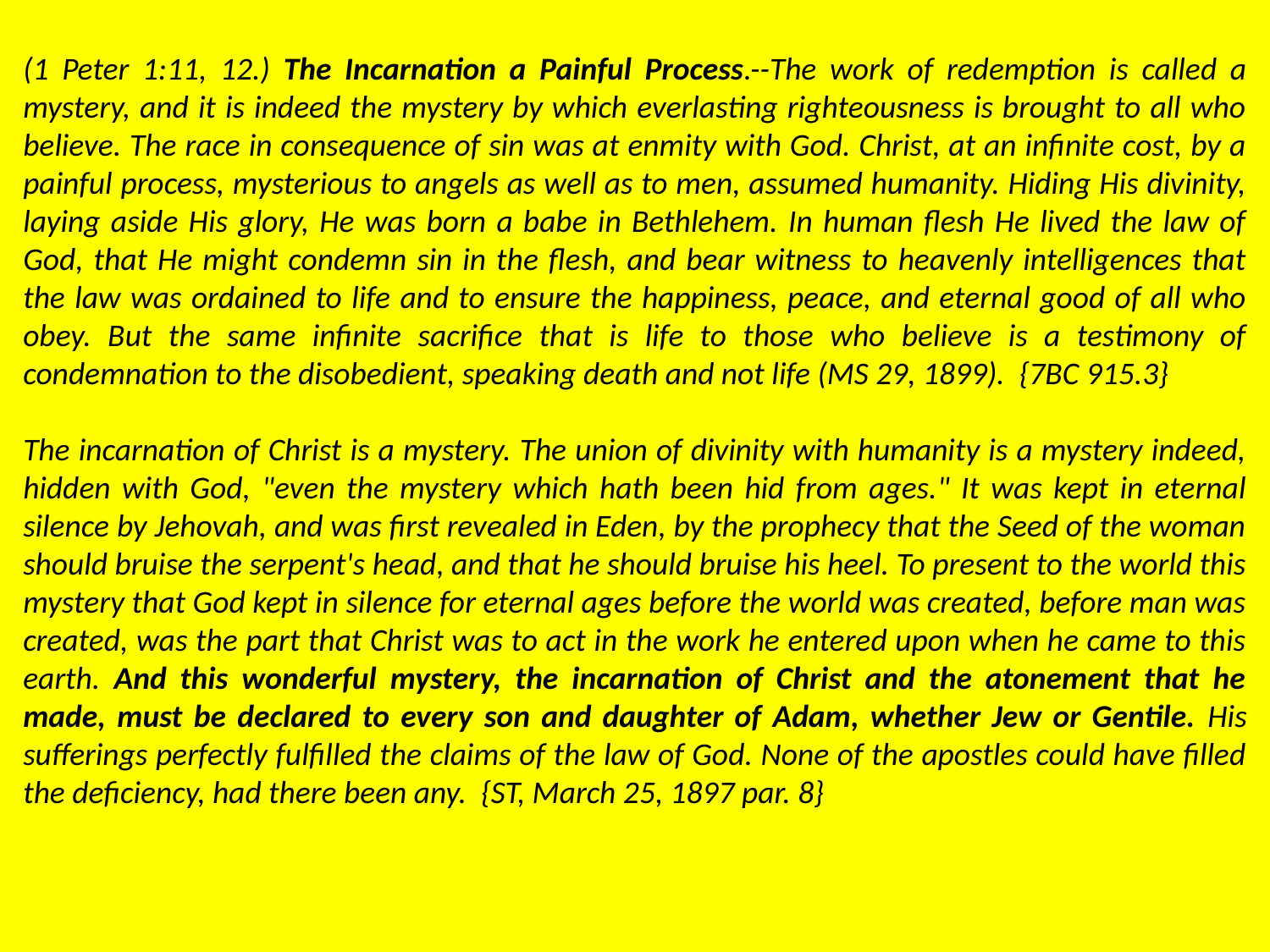

(1 Peter 1:11, 12.) The Incarnation a Painful Process.--The work of redemption is called a mystery, and it is indeed the mystery by which everlasting righteousness is brought to all who believe. The race in consequence of sin was at enmity with God. Christ, at an infinite cost, by a painful process, mysterious to angels as well as to men, assumed humanity. Hiding His divinity, laying aside His glory, He was born a babe in Bethlehem. In human flesh He lived the law of God, that He might condemn sin in the flesh, and bear witness to heavenly intelligences that the law was ordained to life and to ensure the happiness, peace, and eternal good of all who obey. But the same infinite sacrifice that is life to those who believe is a testimony of condemnation to the disobedient, speaking death and not life (MS 29, 1899).  {7BC 915.3}

The incarnation of Christ is a mystery. The union of divinity with humanity is a mystery indeed, hidden with God, "even the mystery which hath been hid from ages." It was kept in eternal silence by Jehovah, and was first revealed in Eden, by the prophecy that the Seed of the woman should bruise the serpent's head, and that he should bruise his heel. To present to the world this mystery that God kept in silence for eternal ages before the world was created, before man was created, was the part that Christ was to act in the work he entered upon when he came to this earth. And this wonderful mystery, the incarnation of Christ and the atonement that he made, must be declared to every son and daughter of Adam, whether Jew or Gentile. His sufferings perfectly fulfilled the claims of the law of God. None of the apostles could have filled the deficiency, had there been any.  {ST, March 25, 1897 par. 8}